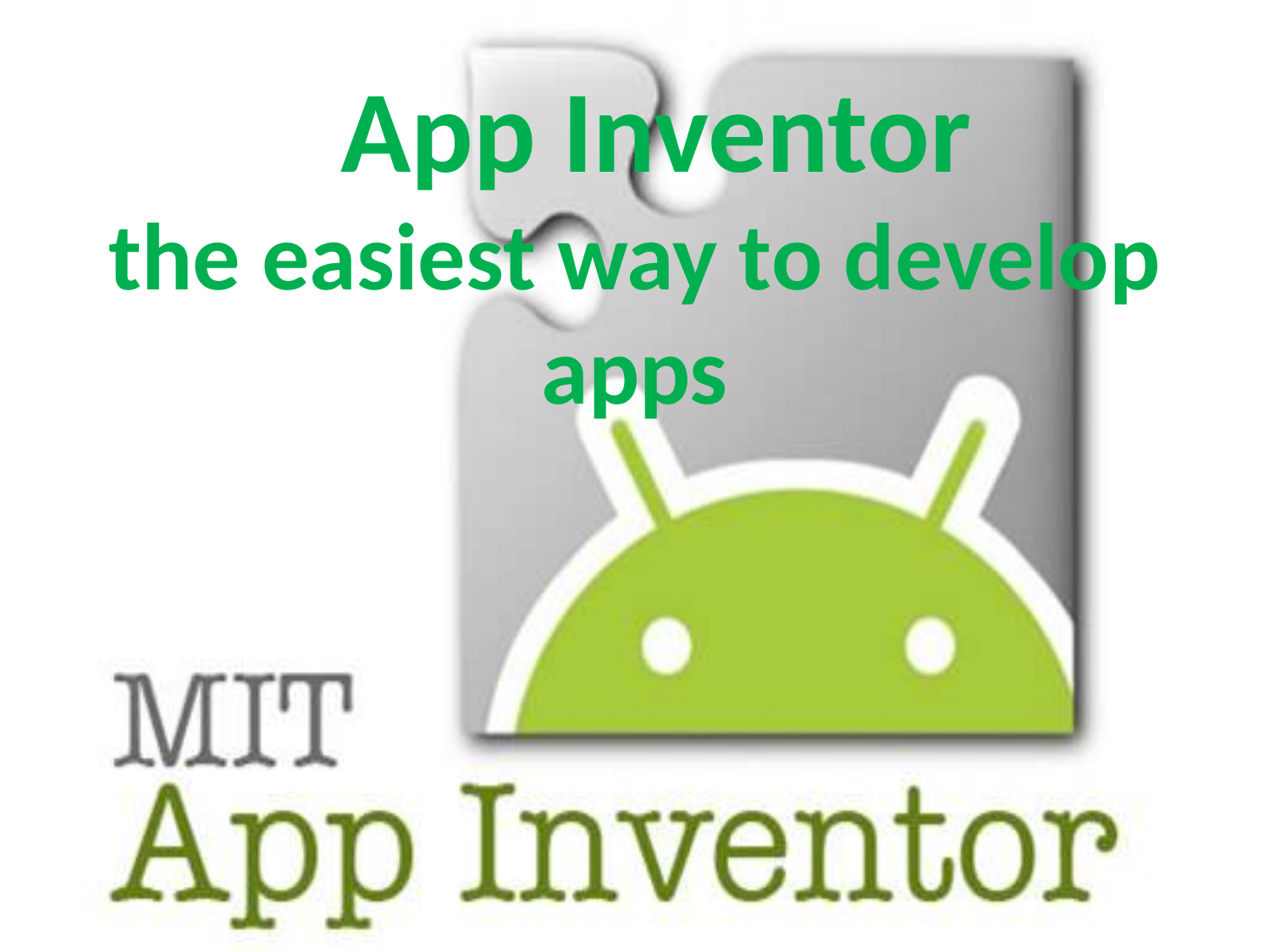

App Inventor
the easiest way to develop apps